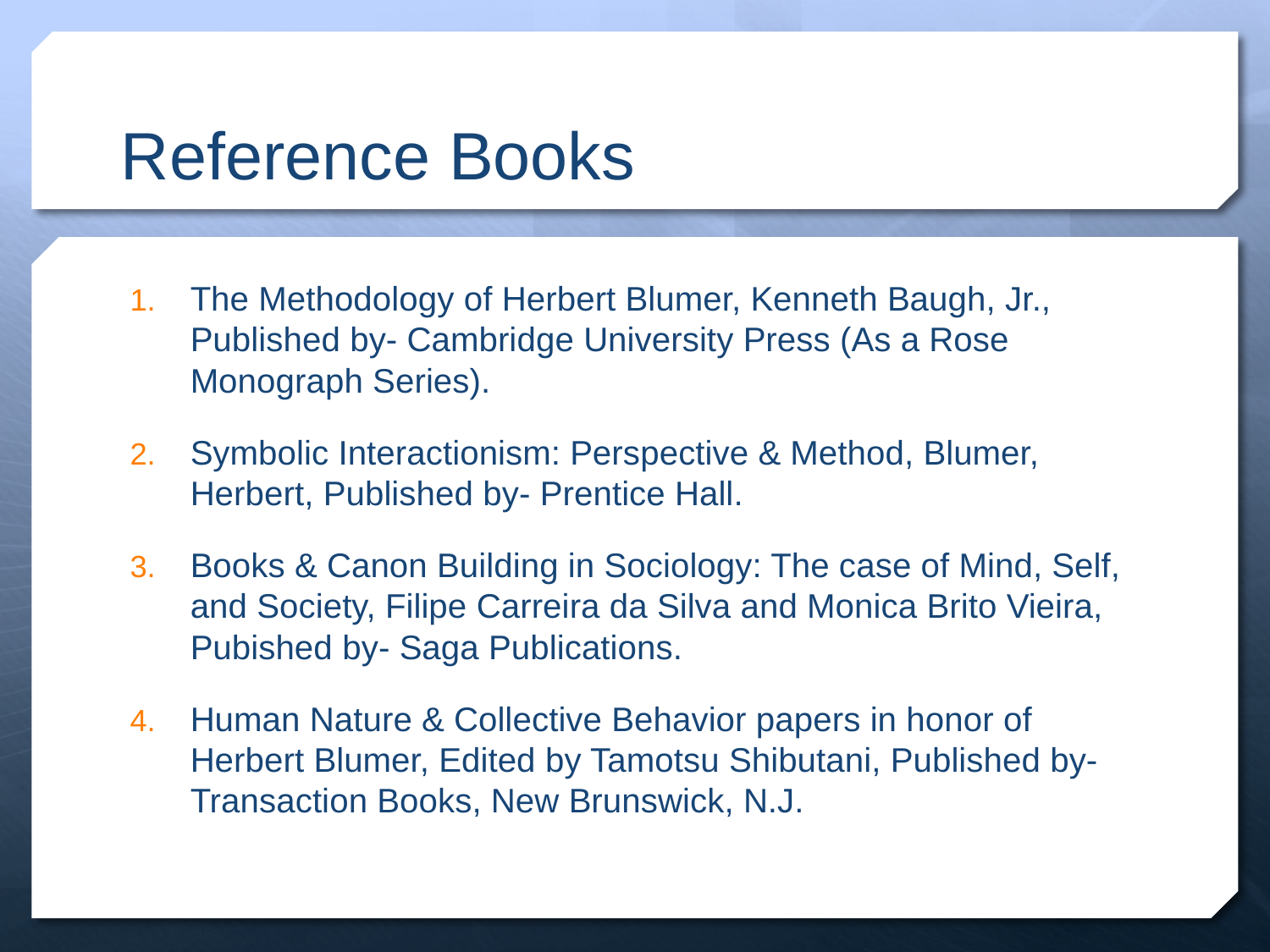

# Reference Books
The Methodology of Herbert Blumer, Kenneth Baugh, Jr., Published by- Cambridge University Press (As a Rose Monograph Series).
Symbolic Interactionism: Perspective & Method, Blumer, Herbert, Published by- Prentice Hall.
Books & Canon Building in Sociology: The case of Mind, Self, and Society, Filipe Carreira da Silva and Monica Brito Vieira, Pubished by- Saga Publications.
Human Nature & Collective Behavior papers in honor of Herbert Blumer, Edited by Tamotsu Shibutani, Published by- Transaction Books, New Brunswick, N.J.